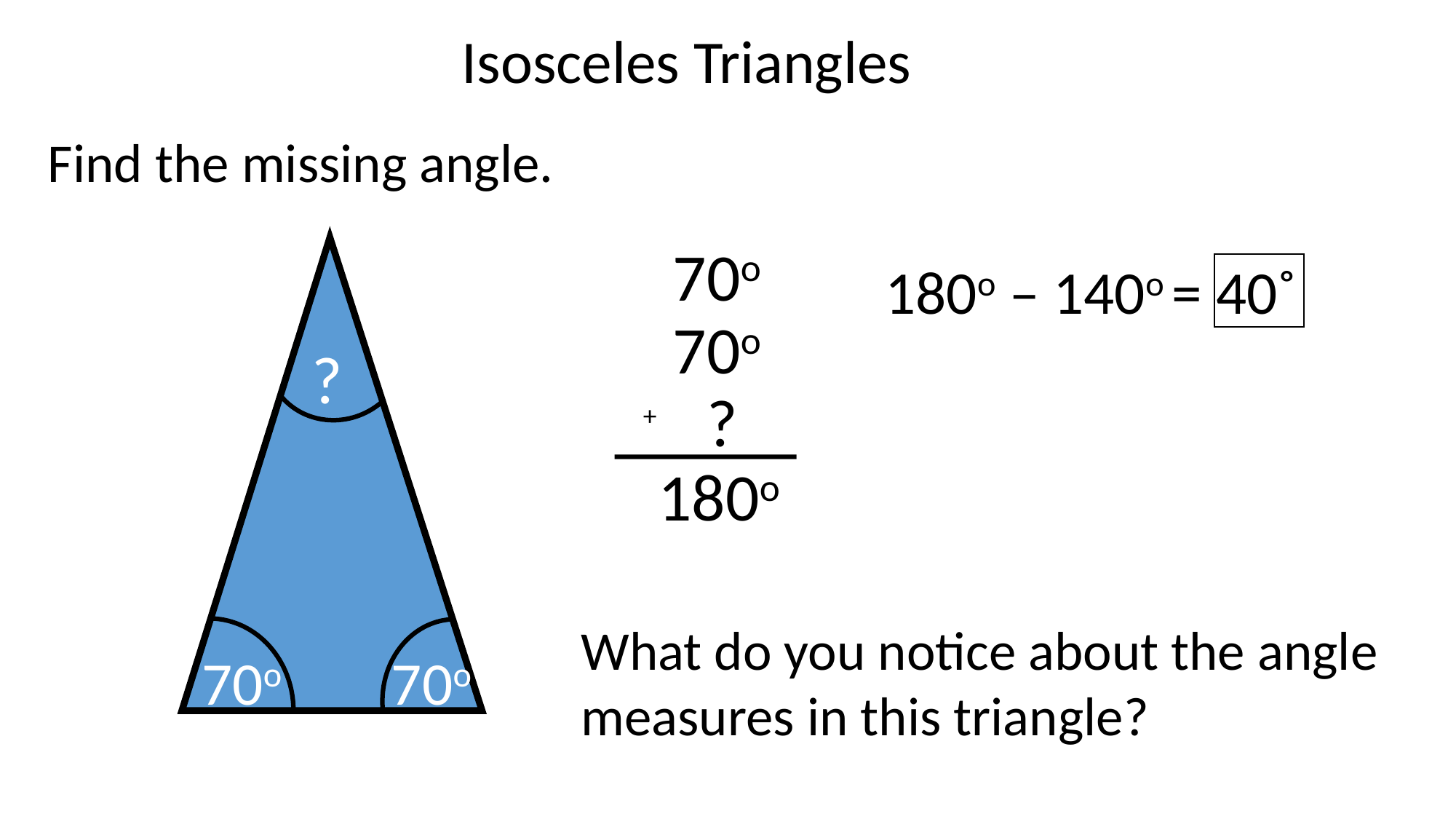

# Isosceles Triangles
Find the missing angle.
70o

180o – 140o = 40˚

70o
?

?
+
180o

What do you notice about the angle measures in this triangle?

70o
70o